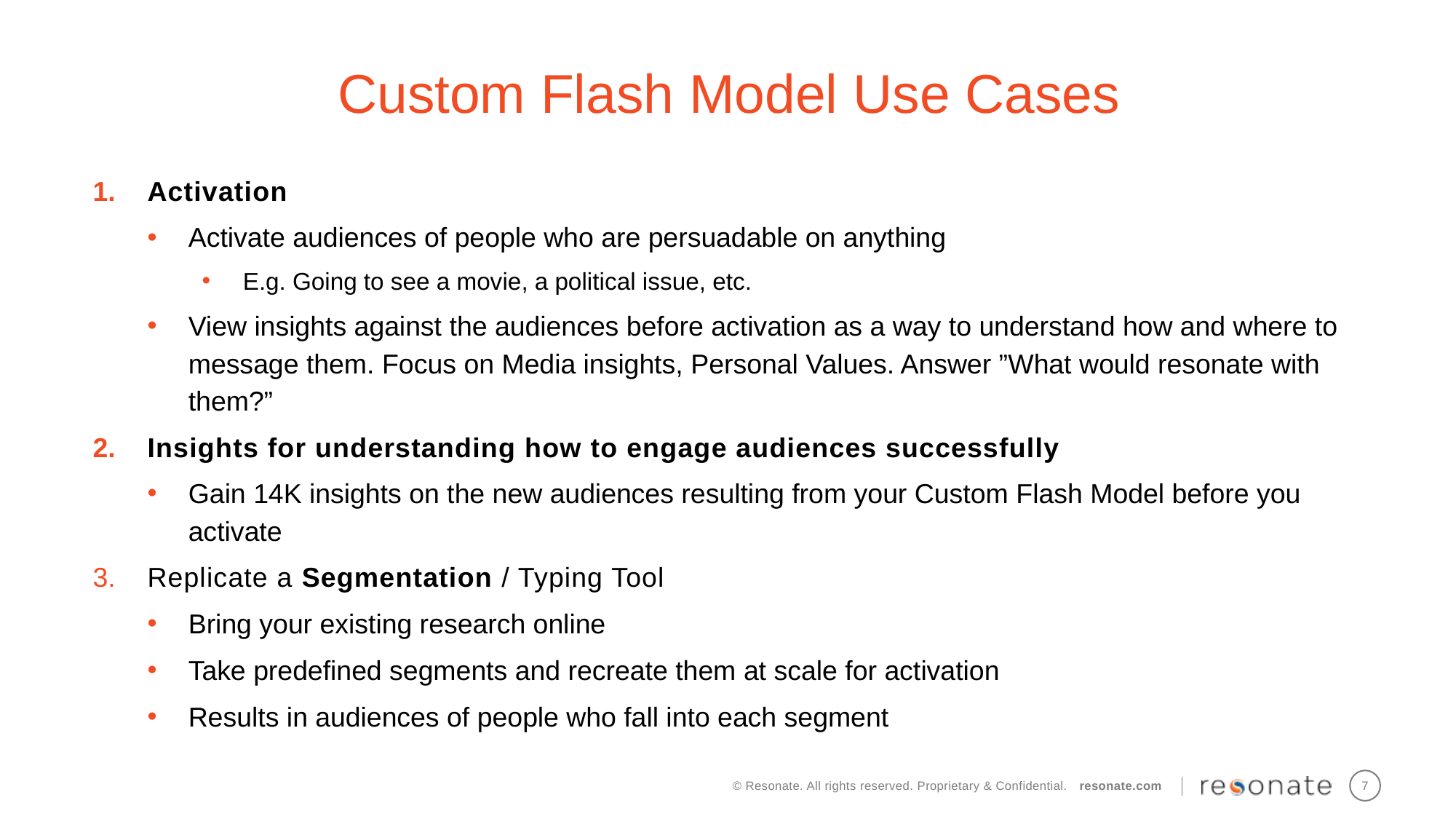

Custom Flash Model Use Cases
Activation
Activate audiences of people who are persuadable on anything
E.g. Going to see a movie, a political issue, etc.
View insights against the audiences before activation as a way to understand how and where to message them. Focus on Media insights, Personal Values. Answer ”What would resonate with them?”
Insights for understanding how to engage audiences successfully
Gain 14K insights on the new audiences resulting from your Custom Flash Model before you activate
Replicate a Segmentation / Typing Tool
Bring your existing research online
Take predefined segments and recreate them at scale for activation
Results in audiences of people who fall into each segment